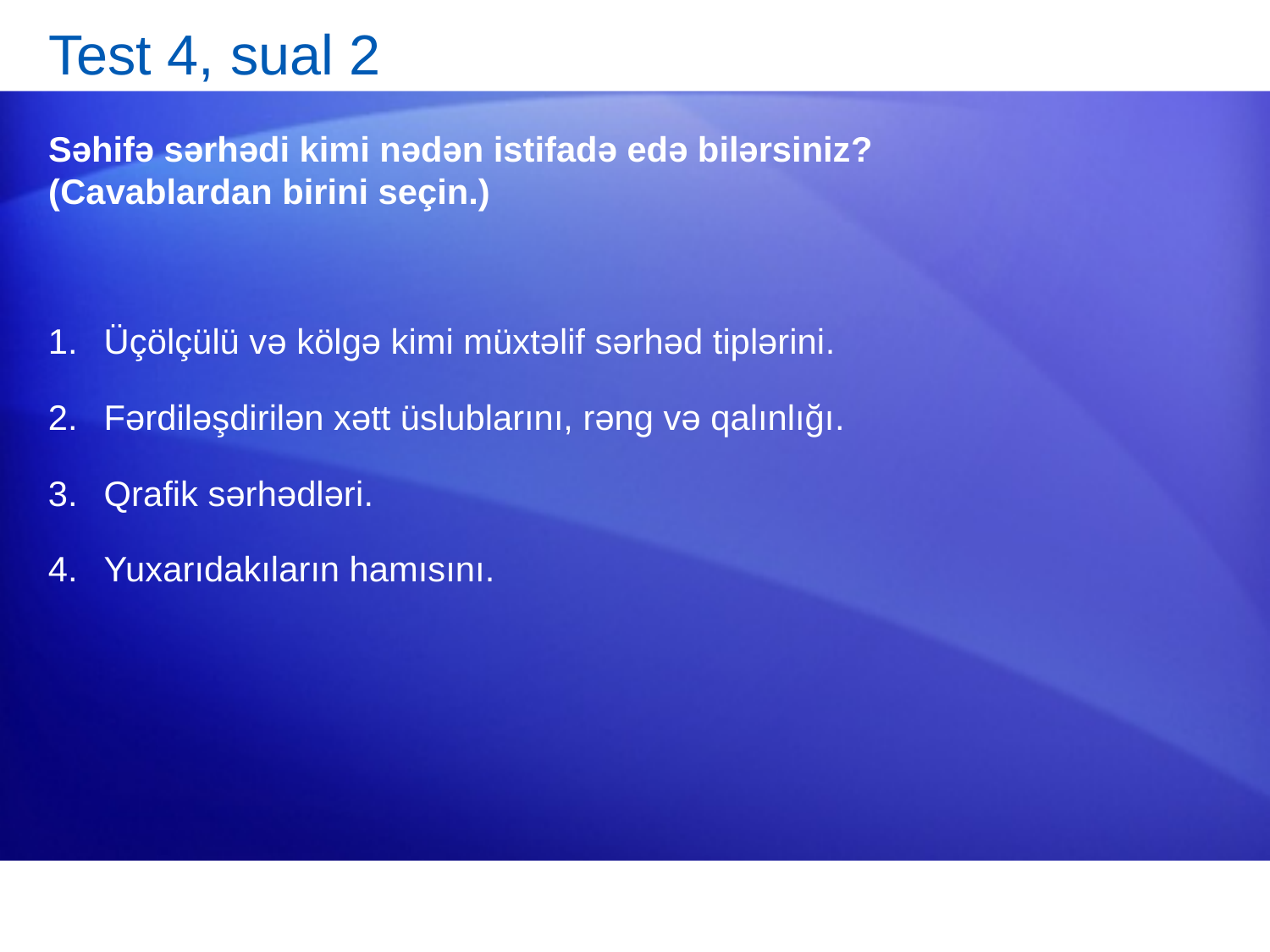

# Test 4, sual 2
Səhifə sərhədi kimi nədən istifadə edə bilərsiniz? (Cavablardan birini seçin.)
Üçölçülü və kölgə kimi müxtəlif sərhəd tiplərini.
Fərdiləşdirilən xətt üslublarını, rəng və qalınlığı.
Qrafik sərhədləri.
Yuxarıdakıların hamısını.